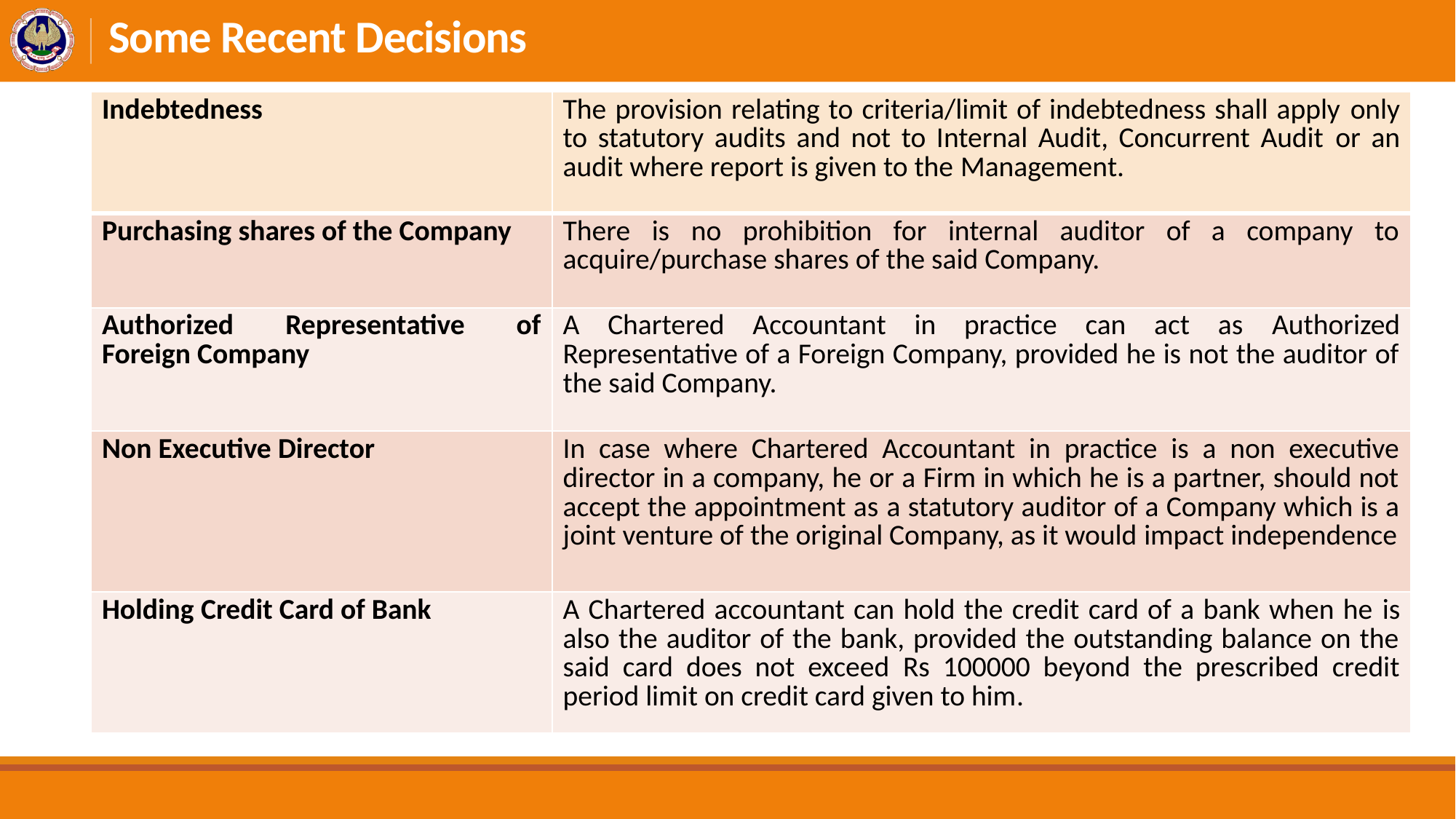

# Some Recent Decisions
| Indebtedness | The provision relating to criteria/limit of indebtedness shall apply only to statutory audits and not to Internal Audit, Concurrent Audit or an audit where report is given to the Management. |
| --- | --- |
| Purchasing shares of the Company | There is no prohibition for internal auditor of a company to acquire/purchase shares of the said Company. |
| Authorized Representative of Foreign Company | A Chartered Accountant in practice can act as Authorized Representative of a Foreign Company, provided he is not the auditor of the said Company. |
| Non Executive Director | In case where Chartered Accountant in practice is a non executive director in a company, he or a Firm in which he is a partner, should not accept the appointment as a statutory auditor of a Company which is a joint venture of the original Company, as it would impact independence |
| Holding Credit Card of Bank | A Chartered accountant can hold the credit card of a bank when he is also the auditor of the bank, provided the outstanding balance on the said card does not exceed Rs 100000 beyond the prescribed credit period limit on credit card given to him. |